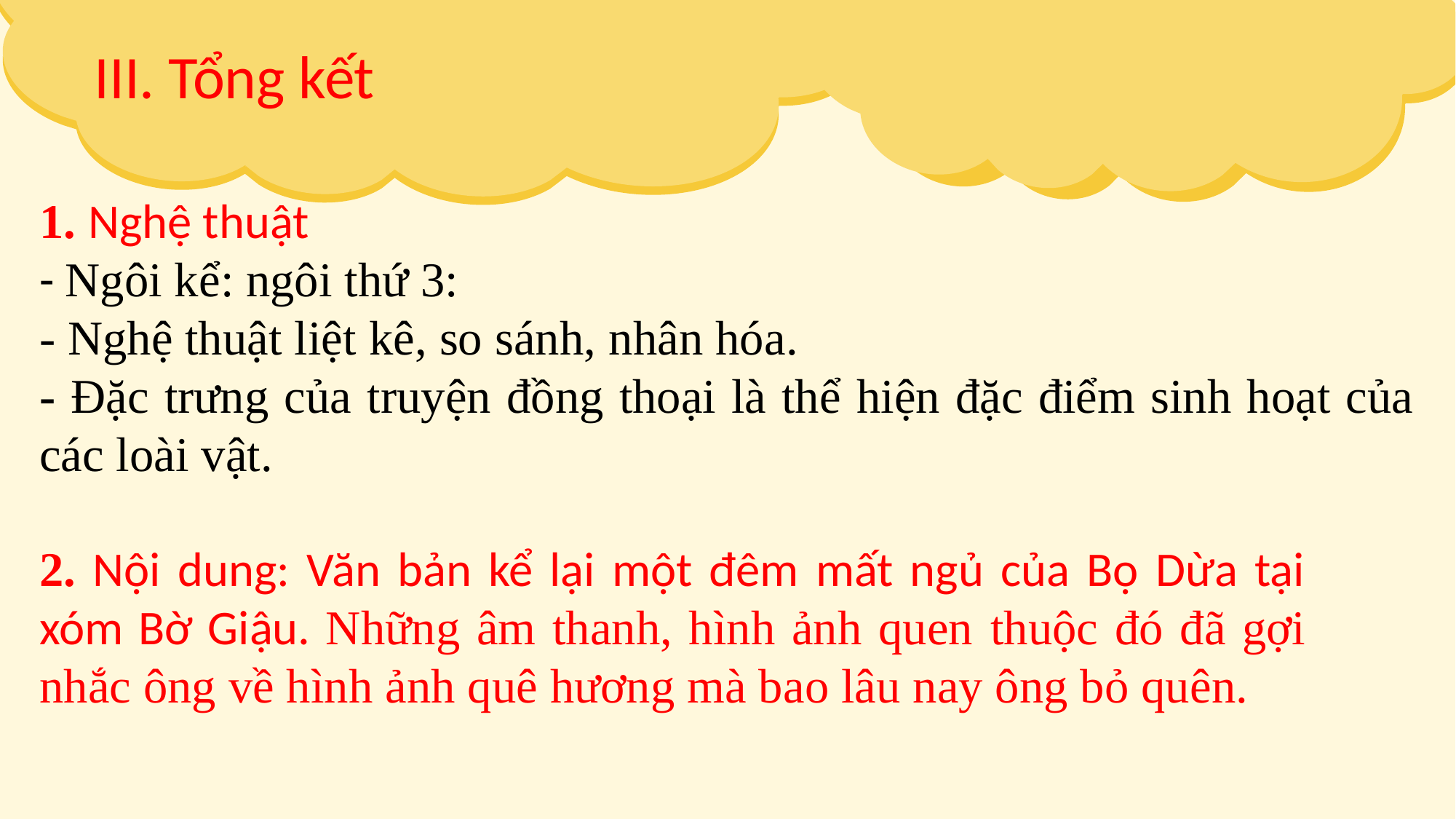

III. Tổng kết
1. Nghệ thuật
- Ngôi kể: ngôi thứ 3:
- Nghệ thuật liệt kê, so sánh, nhân hóa.
- Đặc trưng của truyện đồng thoại là thể hiện đặc điểm sinh hoạt của các loài vật.
2. Nội dung: Văn bản kể lại một đêm mất ngủ của Bọ Dừa tại xóm Bờ Giậu. Những âm thanh, hình ảnh quen thuộc đó đã gợi nhắc ông về hình ảnh quê hương mà bao lâu nay ông bỏ quên.